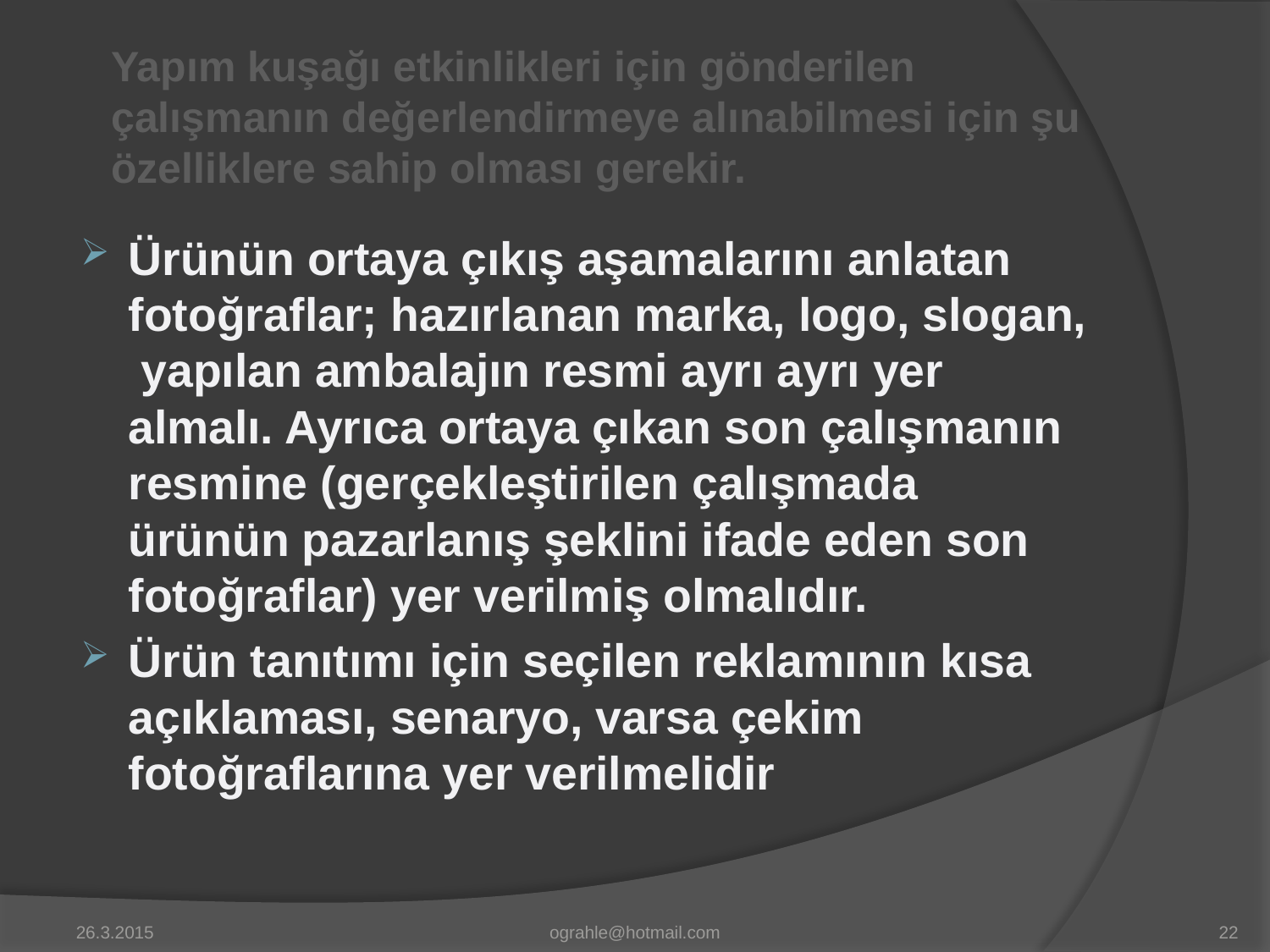

# Yapım kuşağı etkinlikleri için gönderilen çalışmanın değerlendirmeye alınabilmesi için şu özelliklere sahip olması gerekir.
Ürünün ortaya çıkış aşamalarını anlatan fotoğraflar; hazırlanan marka, logo, slogan,  yapılan ambalajın resmi ayrı ayrı yer almalı. Ayrıca ortaya çıkan son çalışmanın resmine (gerçekleştirilen çalışmada ürünün pazarlanış şeklini ifade eden son fotoğraflar) yer verilmiş olmalıdır.
Ürün tanıtımı için seçilen reklamının kısa açıklaması, senaryo, varsa çekim fotoğraflarına yer verilmelidir

26.3.2015
ograhle@hotmail.com
22